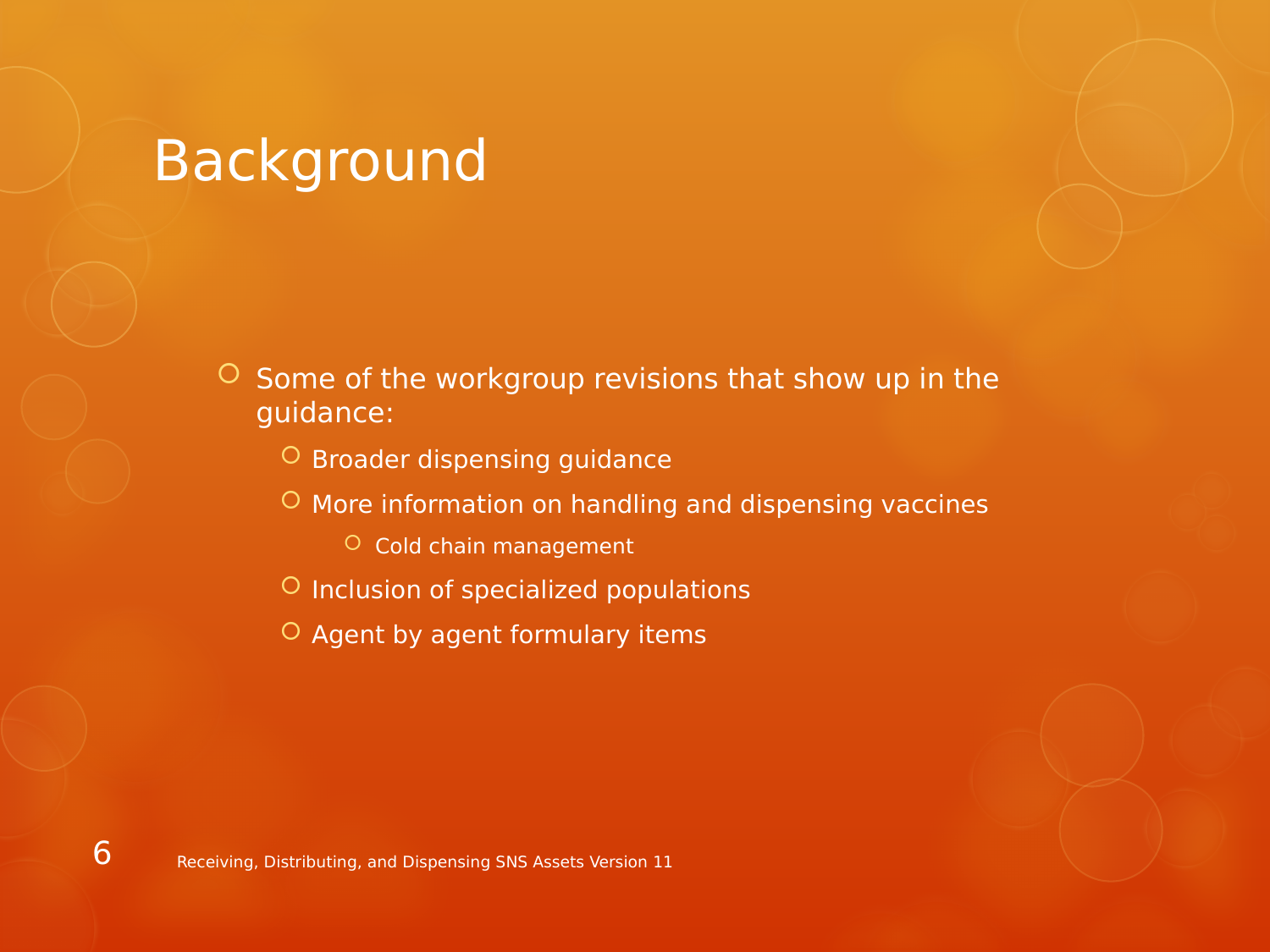

# Background
Some of the workgroup revisions that show up in the guidance:
Broader dispensing guidance
More information on handling and dispensing vaccines
Cold chain management
Inclusion of specialized populations
Agent by agent formulary items

6
Receiving, Distributing, and Dispensing SNS Assets Version 11